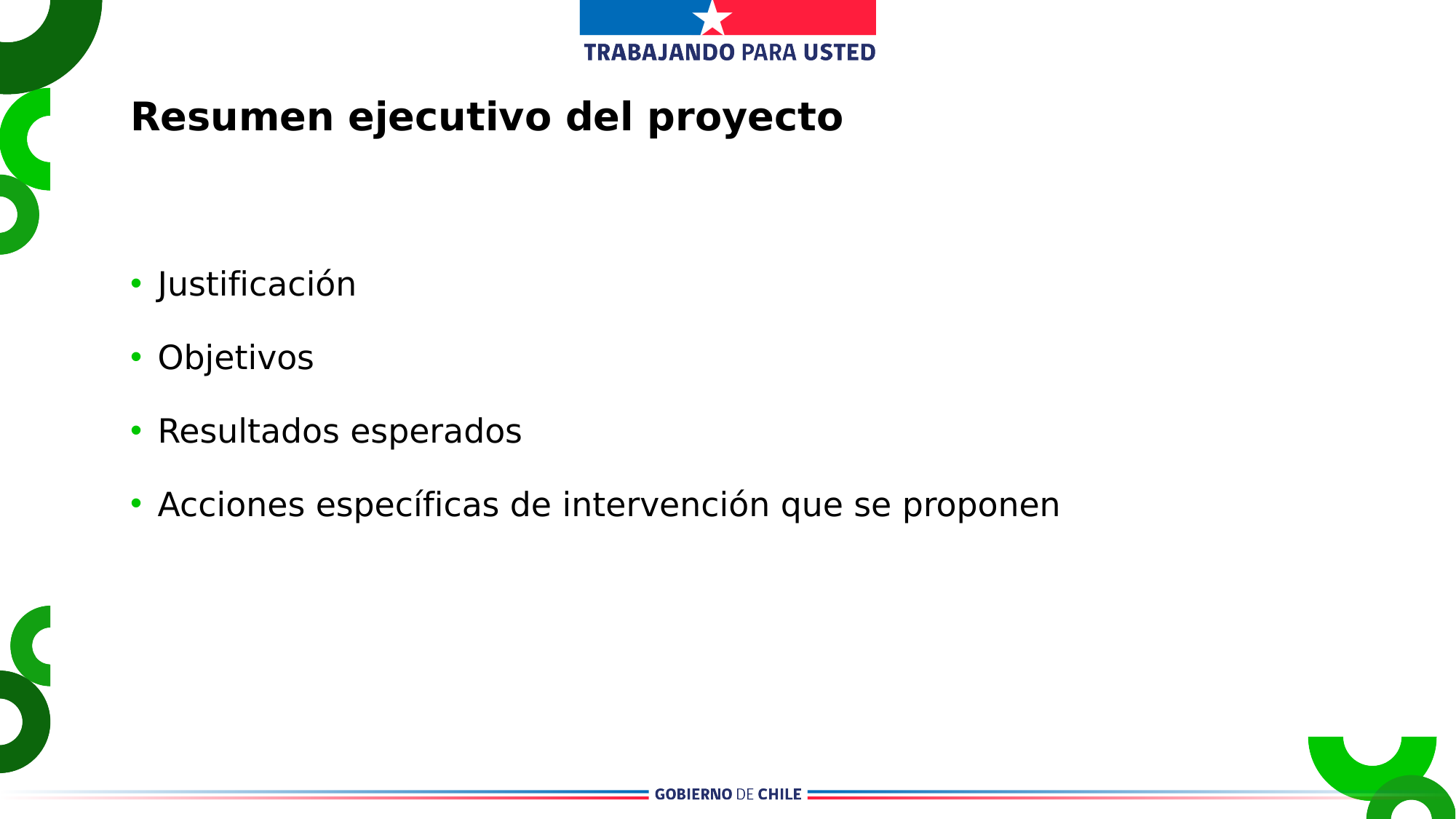

Resumen ejecutivo del proyecto
Justificación
Objetivos
Resultados esperados
Acciones específicas de intervención que se proponen